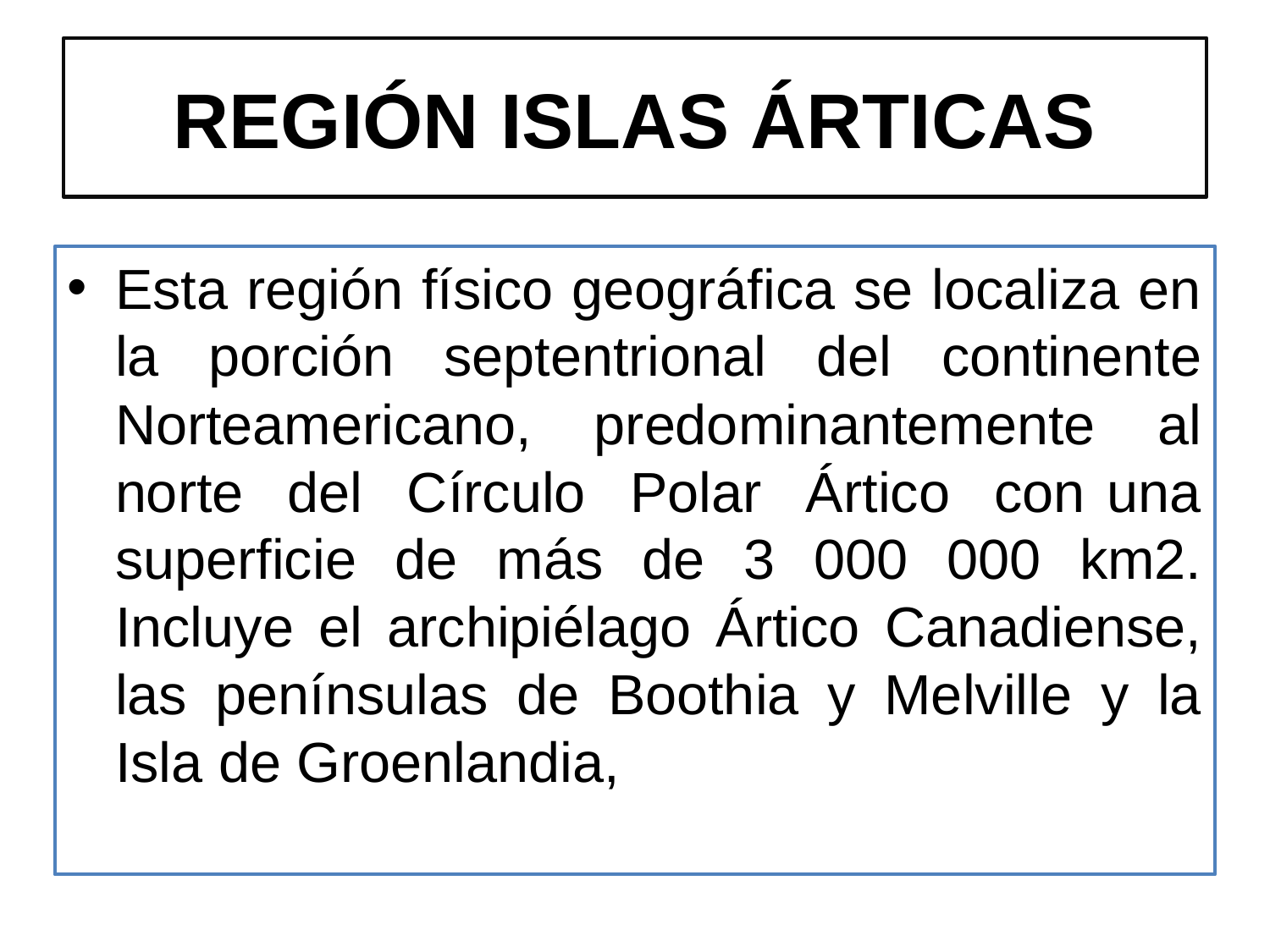

# REGIÓN ISLAS ÁRTICAS
Esta región físico geográfica se localiza en la porción septentrional del continente Norteamericano, predominantemente al norte  del  Círculo  Polar  Ártico  con una superficie de más de 3 000 000 km2. Incluye el archipiélago Ártico Canadiense, las penínsulas de Boothia y Melville y la Isla de Groenlandia,